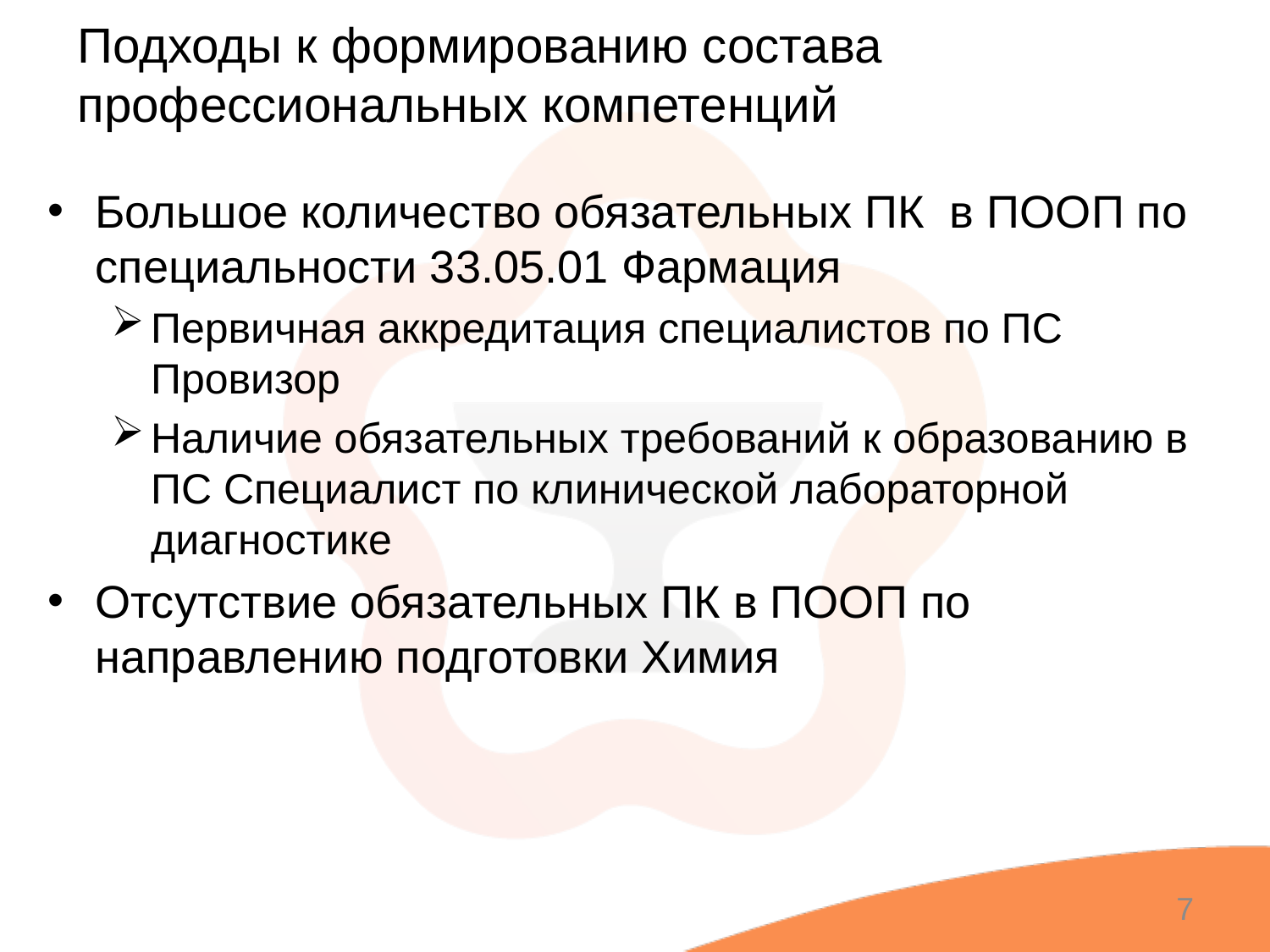

# Подходы к формированию состава профессиональных компетенций
Большое количество обязательных ПК  в ПООП по специальности 33.05.01 Фармация
Первичная аккредитация специалистов по ПС Провизор
Наличие обязательных требований к образованию в ПС Специалист по клинической лабораторной диагностике
Отсутствие обязательных ПК в ПООП по направлению подготовки Химия
7